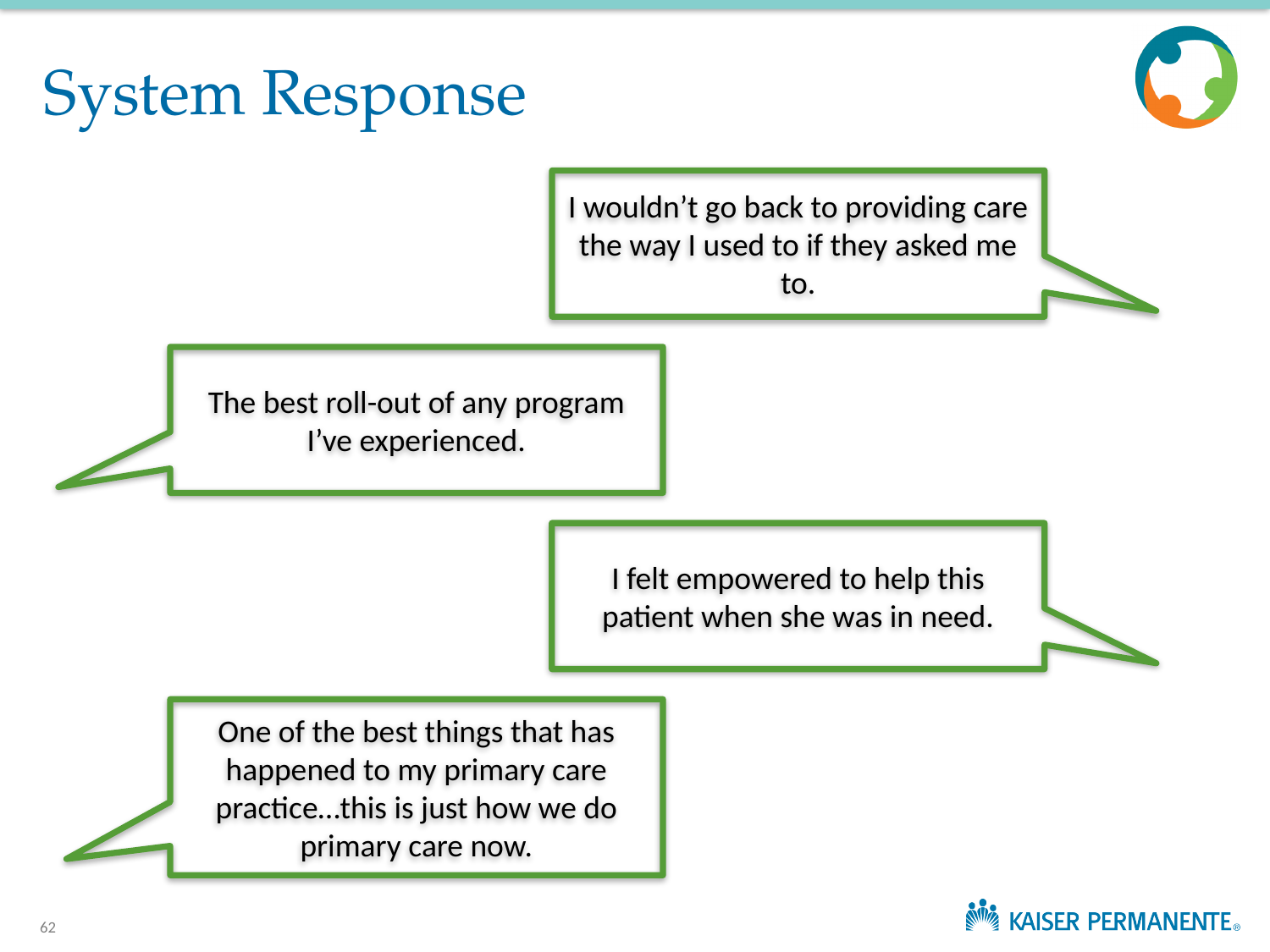

# System Response
I wouldn’t go back to providing care the way I used to if they asked me to.
The best roll-out of any program I’ve experienced.
I felt empowered to help this patient when she was in need.
One of the best things that has happened to my primary care practice…this is just how we do primary care now.
62